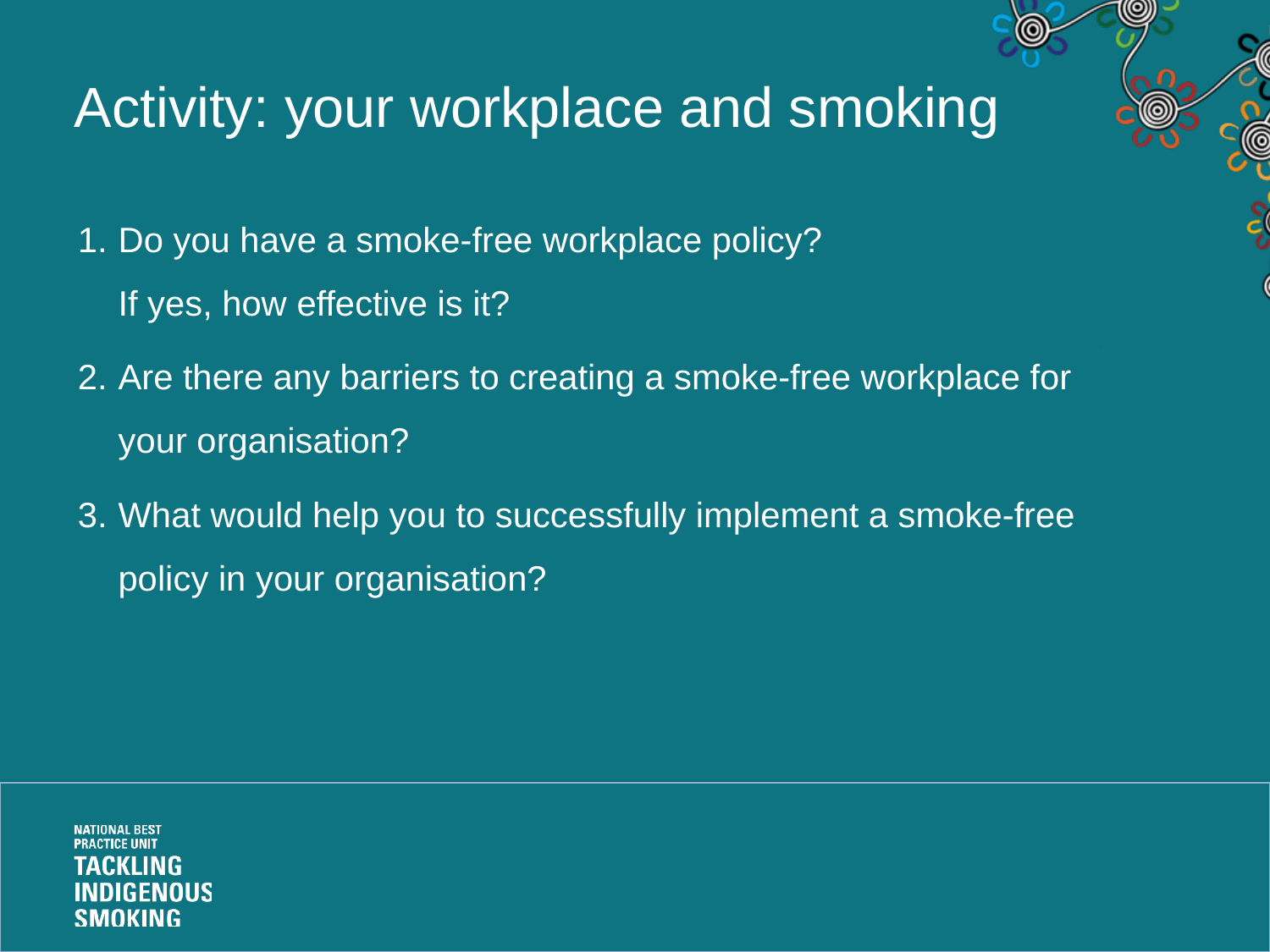

# Activity: your workplace and smoking
Do you have a smoke-free workplace policy?
If yes, how effective is it?
Are there any barriers to creating a smoke-free workplace for your organisation?
What would help you to successfully implement a smoke-free policy in your organisation?